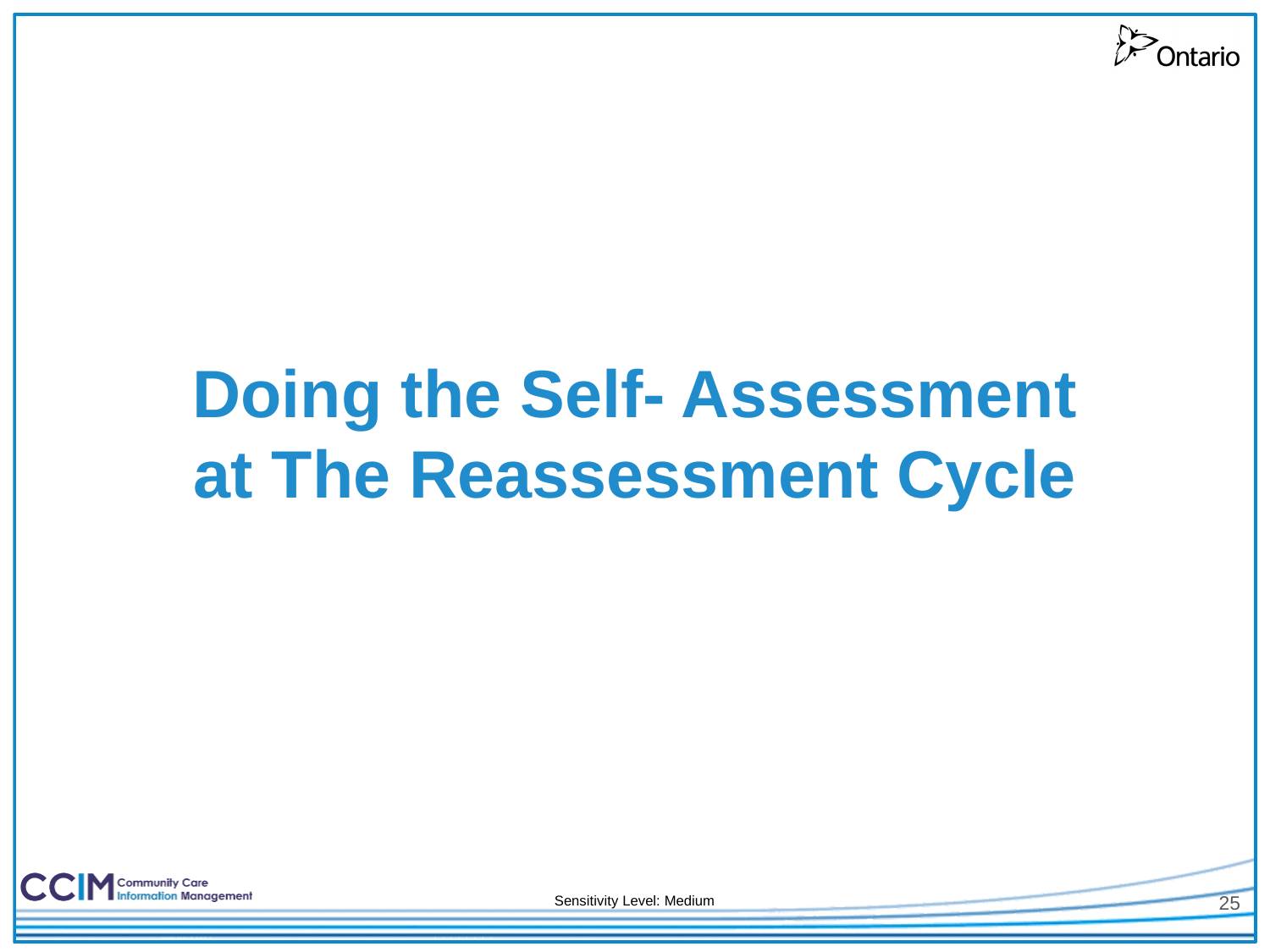

# Doing the Self- Assessment at The Reassessment Cycle
25